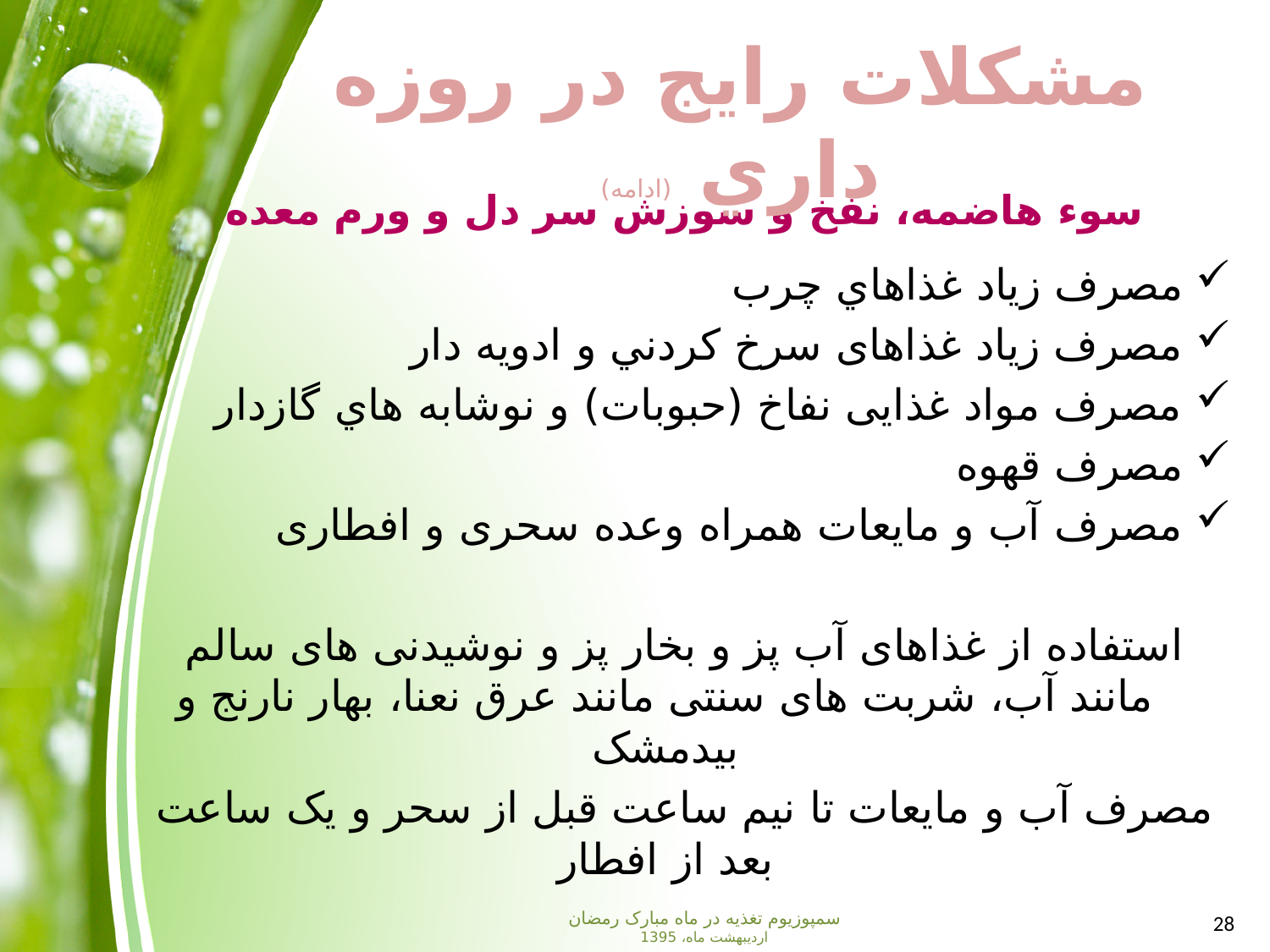

مشكلات رايج در روزه داري (ادامه)
سوء هاضمه، نفخ و سوزش سر دل و ورم معده
مصرف زياد غذاهاي چرب
مصرف زیاد غذاهای سرخ كردني و ادويه دار
مصرف مواد غذایی نفاخ (حبوبات) و نوشابه هاي گازدار
مصرف قهوه
مصرف آب و مایعات همراه وعده سحری و افطاری

استفاده از غذاهای آب پز و بخار پز و نوشیدنی های سالم مانند آب، شربت های سنتی مانند عرق نعنا، بهار نارنج و بیدمشک
مصرف آب و مایعات تا نیم ساعت قبل از سحر و یک ساعت بعد از افطار
سمپوزیوم تغذیه در ماه مبارک رمضان
اردیبهشت ماه، 1395
28